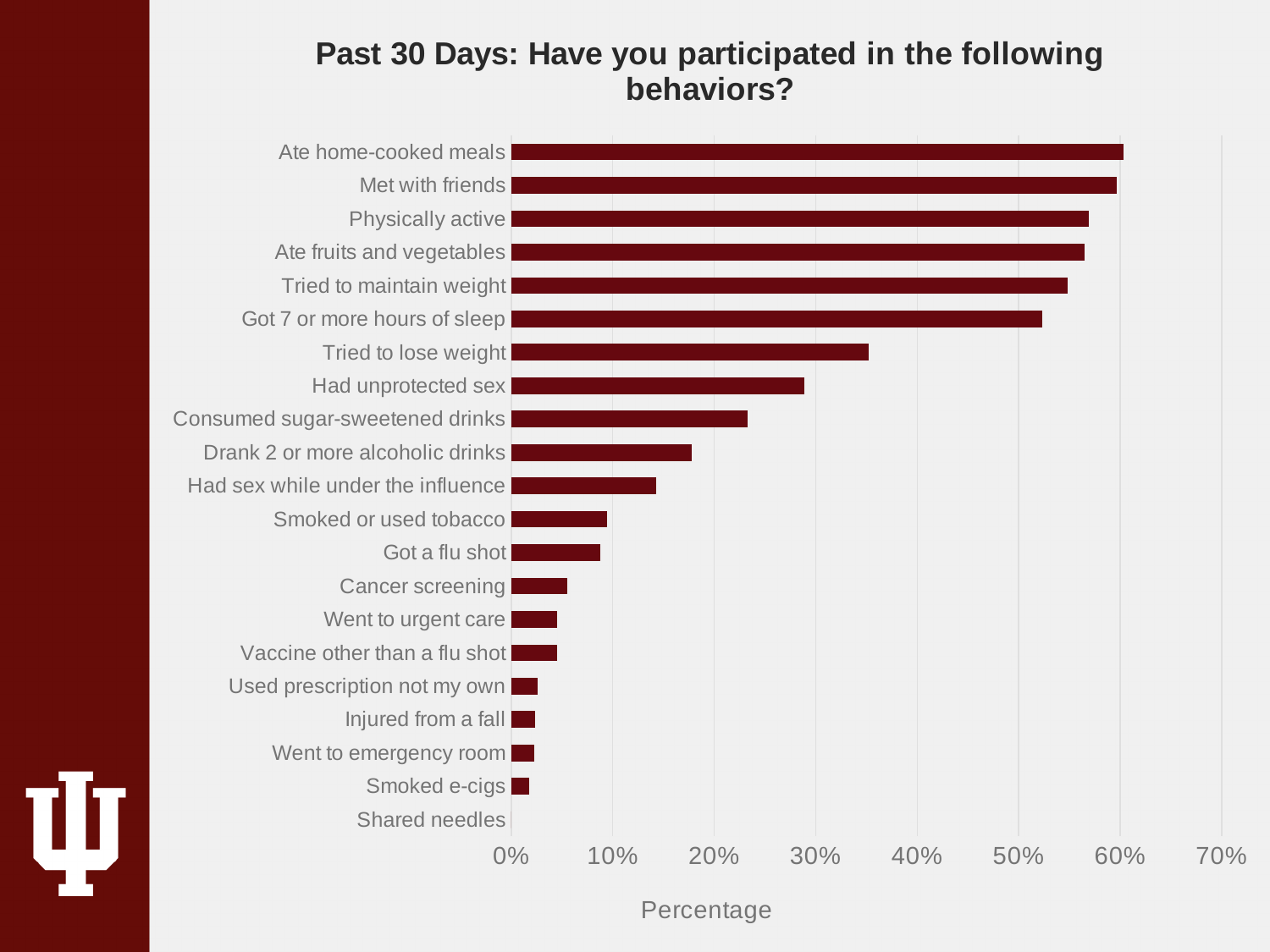

### Chart: Past 30 Days: Have you participated in the following behaviors?

| Category |  |
|---|---|
| Shared needles | 0.0 |
| Smoked e-cigs | 0.0178 |
| Went to emergency room | 0.0224 |
| Injured from a fall | 0.0235 |
| Used prescription not my own | 0.0261 |
| Vaccine other than a flu shot | 0.0448 |
| Went to urgent care | 0.0454 |
| Cancer screening | 0.0554 |
| Got a flu shot | 0.0876 |
| Smoked or used tobacco | 0.0947 |
| Had sex while under the influence | 0.1429 |
| Drank 2 or more alcoholic drinks | 0.1778 |
| Consumed sugar-sweetened drinks | 0.233 |
| Had unprotected sex | 0.2884 |
| Tried to lose weight | 0.3523 |
| Got 7 or more hours of sleep | 0.5232 |
| Tried to maintain weight | 0.5482 |
| Ate fruits and vegetables | 0.5648 |
| Physically active | 0.5691 |
| Met with friends | 0.5968 |
| Ate home-cooked meals | 0.6029 |